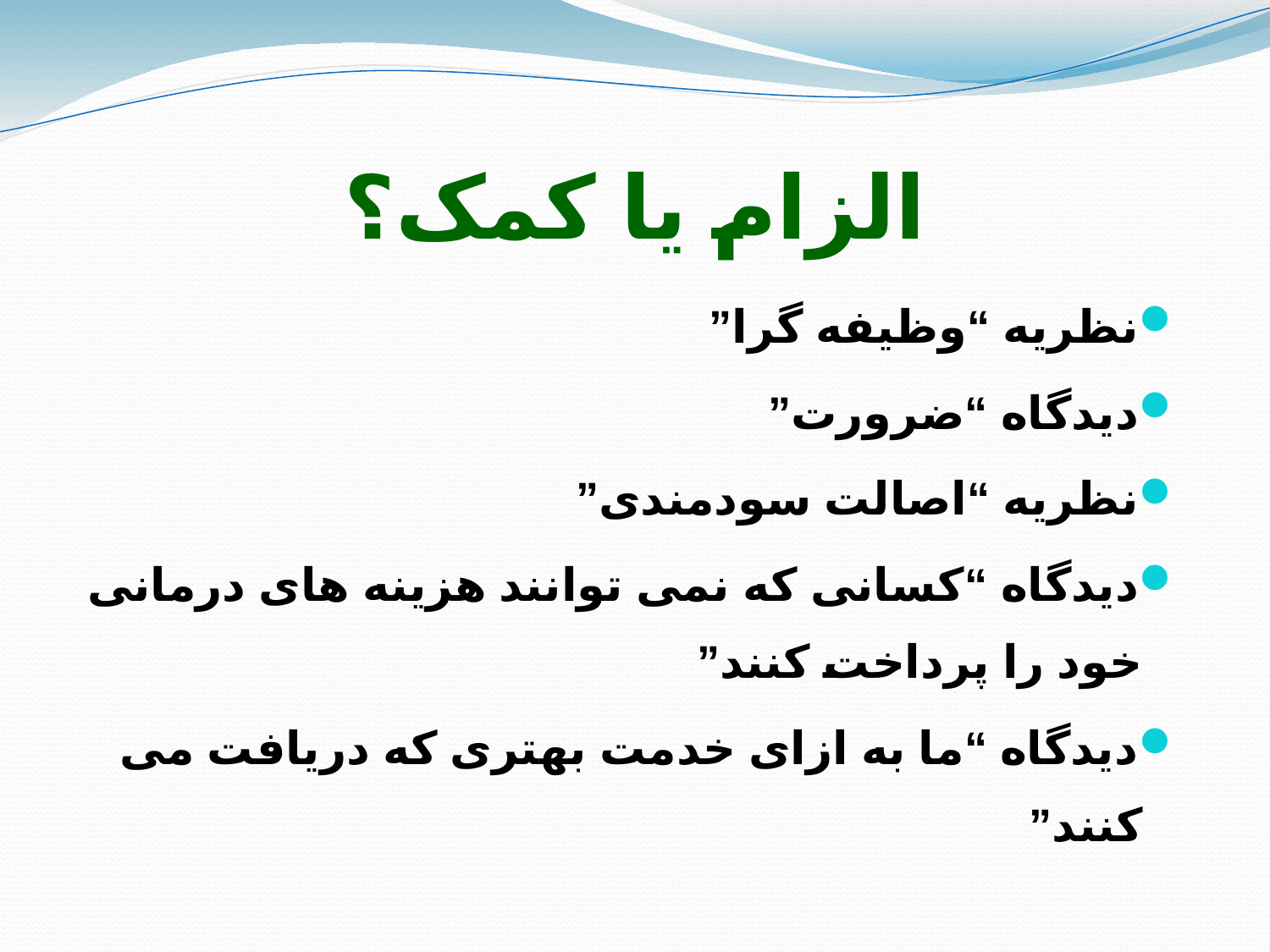

# الزام یا کمک؟
نظریه “وظیفه گرا”
دیدگاه “ضرورت”
نظریه “اصالت سودمندی”
دیدگاه “کسانی که نمی توانند هزینه های درمانی خود را پرداخت کنند”
دیدگاه “ما به ازای خدمت بهتری که دریافت می کنند”